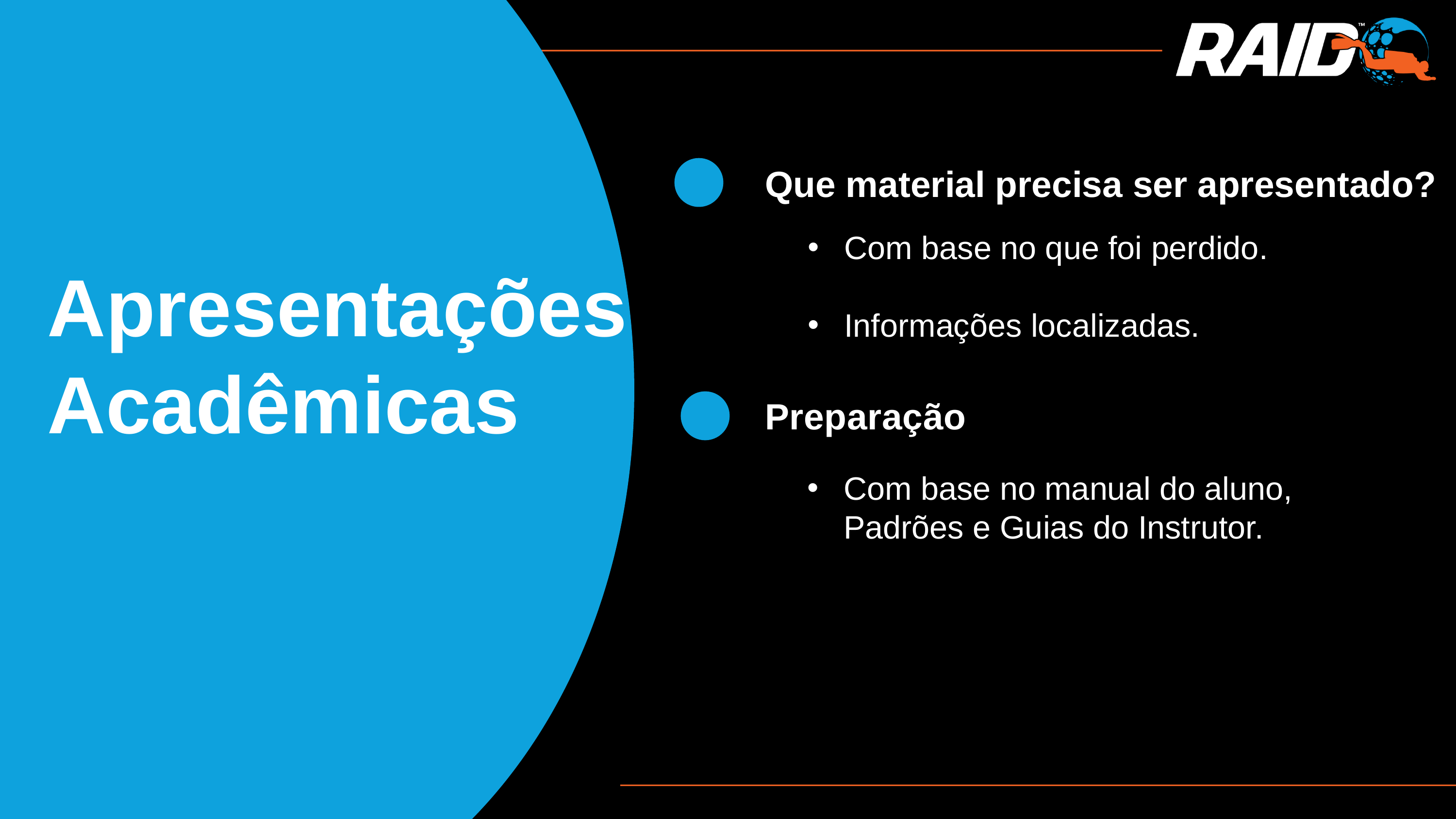

Que material precisa ser apresentado?
Com base no que foi perdido.

Informações localizadas.
Apresentações Acadêmicas

Preparação
Com base no manual do aluno, Padrões e Guias do Instrutor.